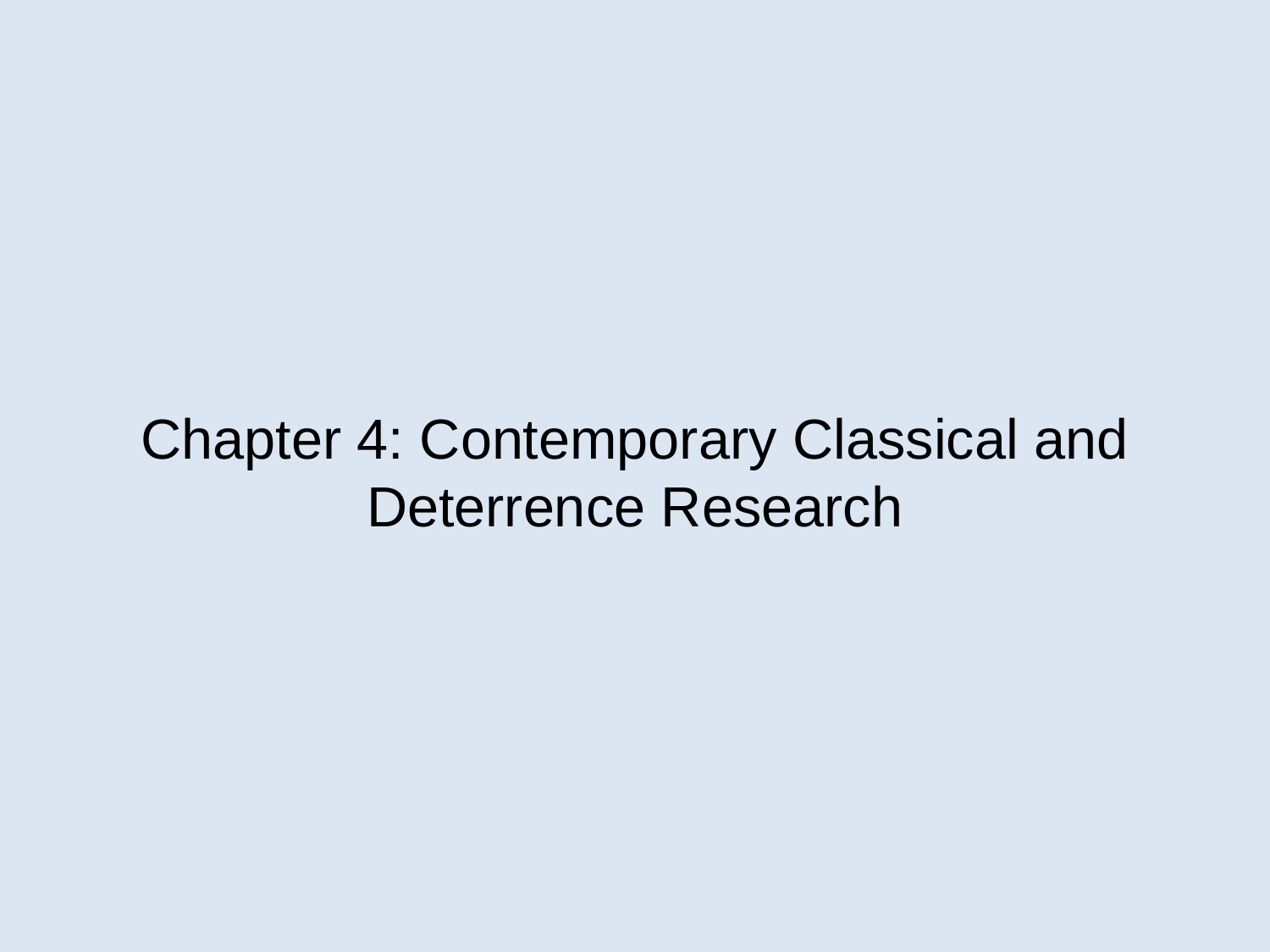

# Chapter 4: Contemporary Classical and Deterrence Research